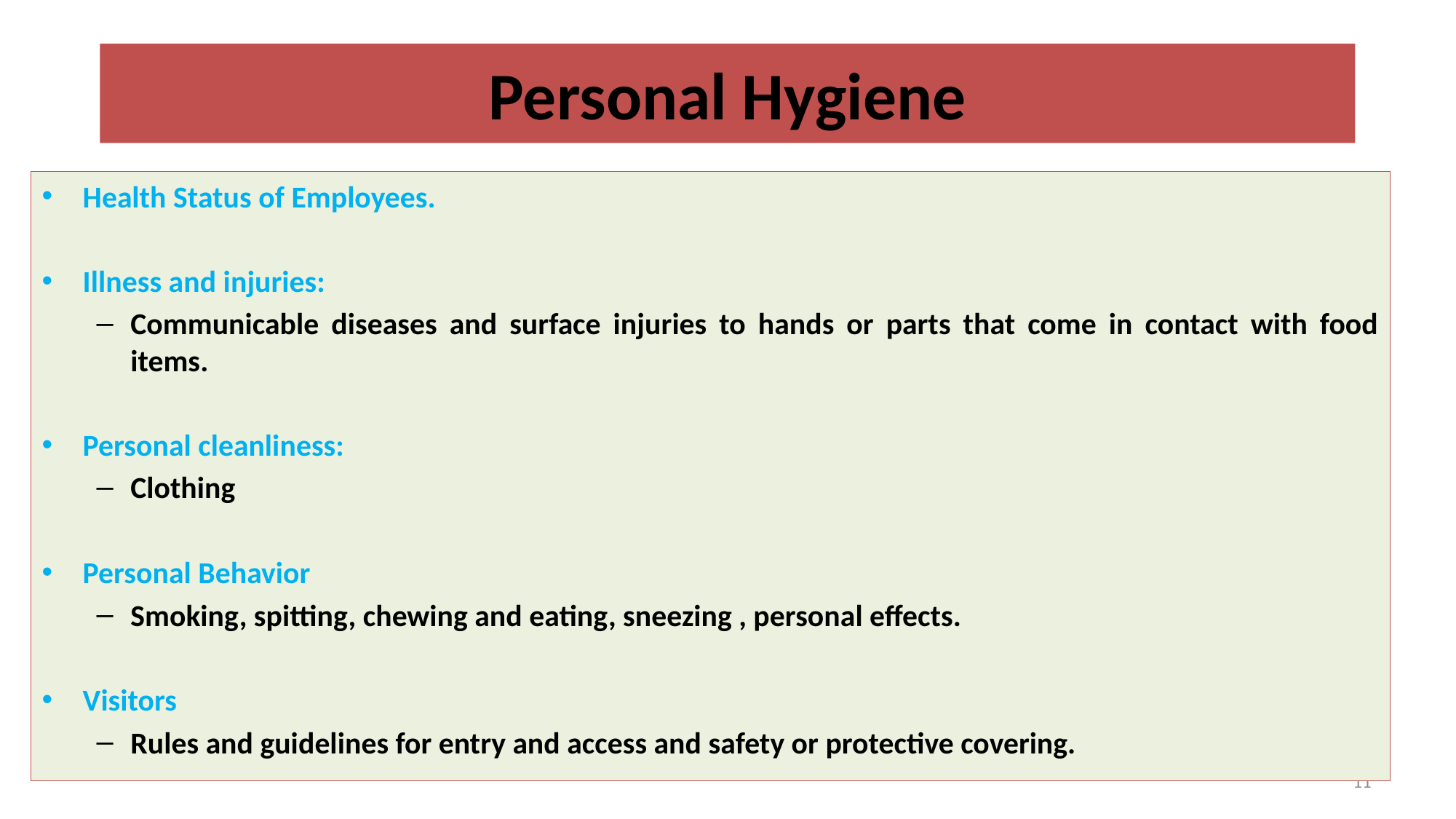

# Personal Hygiene
Health Status of Employees.

Illness and injuries:
Communicable diseases and surface injuries to hands or parts that come in contact with food items.

Personal cleanliness:
Clothing

Personal Behavior
Smoking, spitting, chewing and eating, sneezing , personal effects.

Visitors
Rules and guidelines for entry and access and safety or protective covering.
11